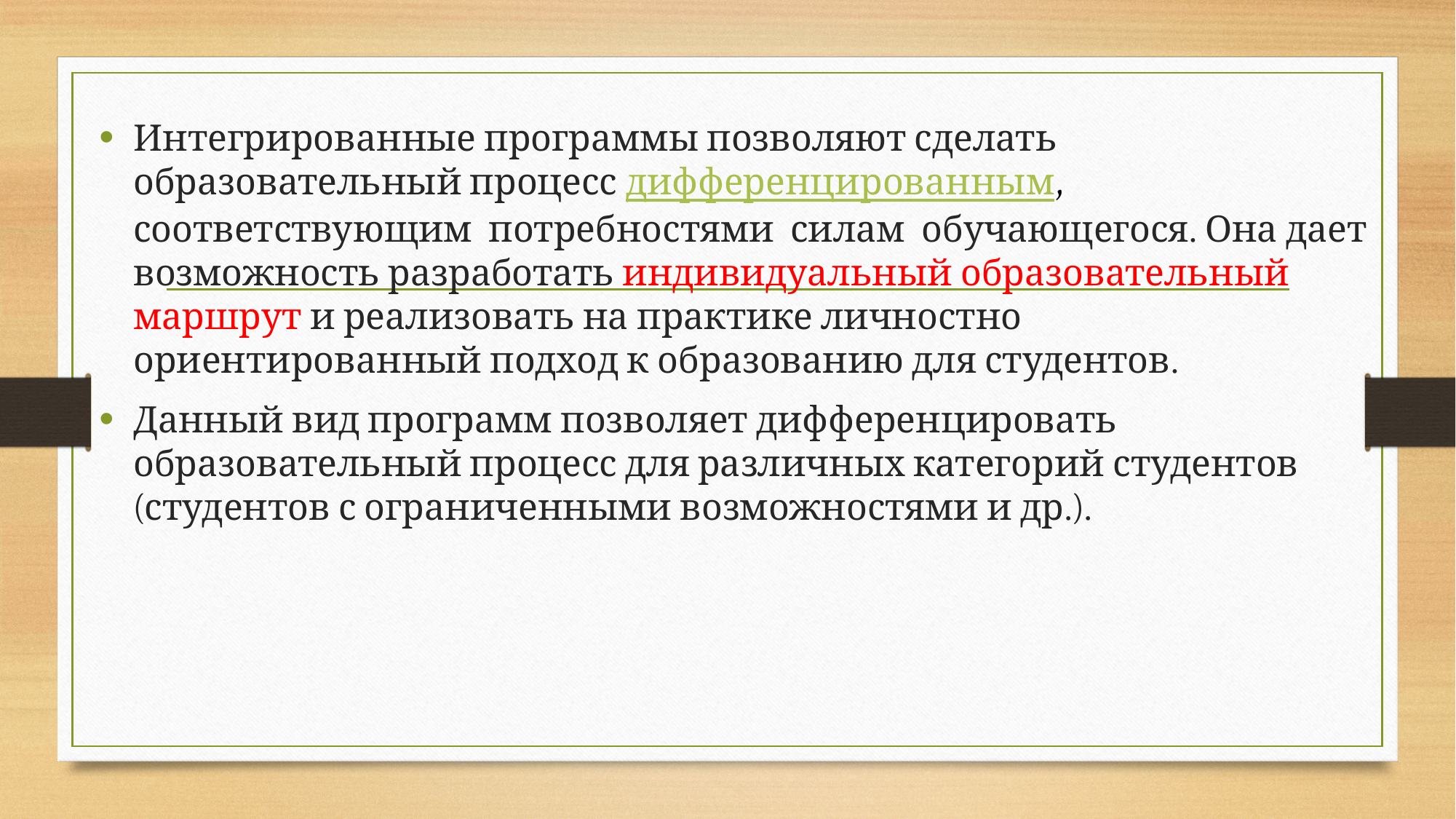

Интегрированные программы позволяют сделать образовательный процесс дифференцированным, соответствующим  потребностями  силам  обучающегося. Она дает возможность разработать индивидуальный образовательный маршрут и реализовать на практике личностно ориентированный подход к образованию для студентов.
Данный вид программ позволяет дифференцировать образовательный процесс для различных категорий студентов   (студентов с ограниченными возможностями и др.).